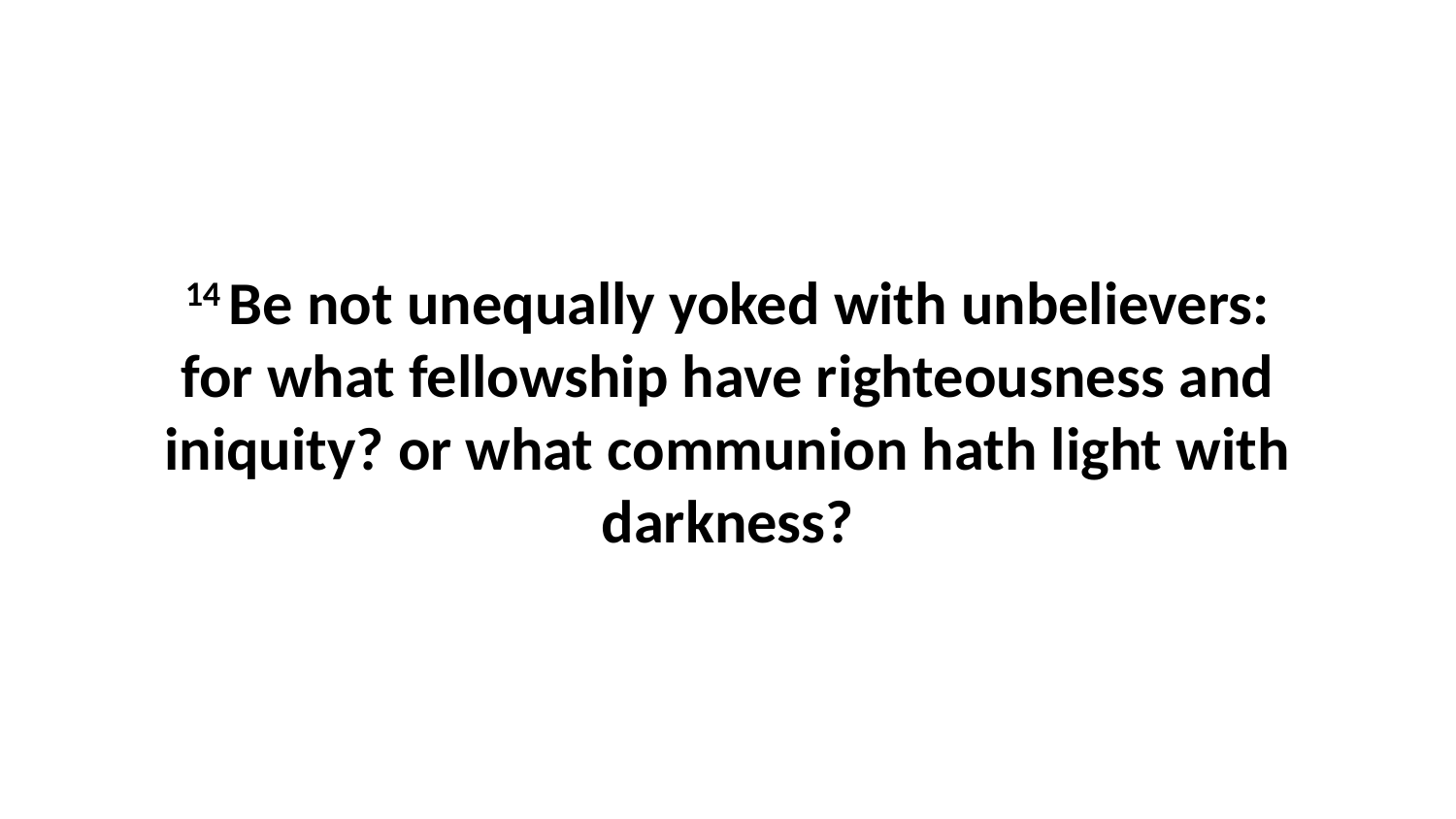

14 Be not unequally yoked with unbelievers: for what fellowship have righteousness and iniquity? or what communion hath light with darkness?